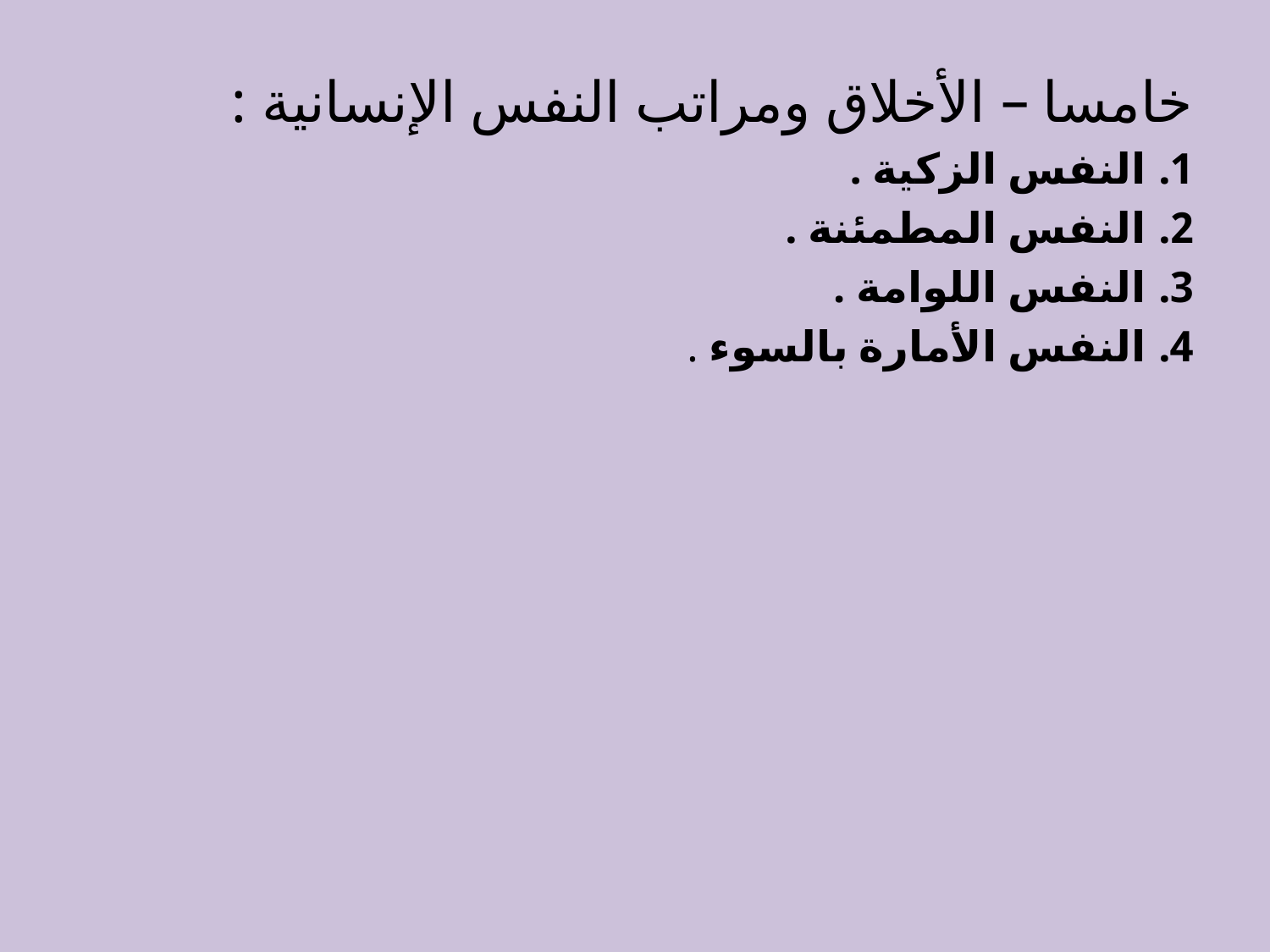

خامسا – الأخلاق ومراتب النفس الإنسانية :
النفس الزكية .
النفس المطمئنة .
النفس اللوامة .
النفس الأمارة بالسوء .